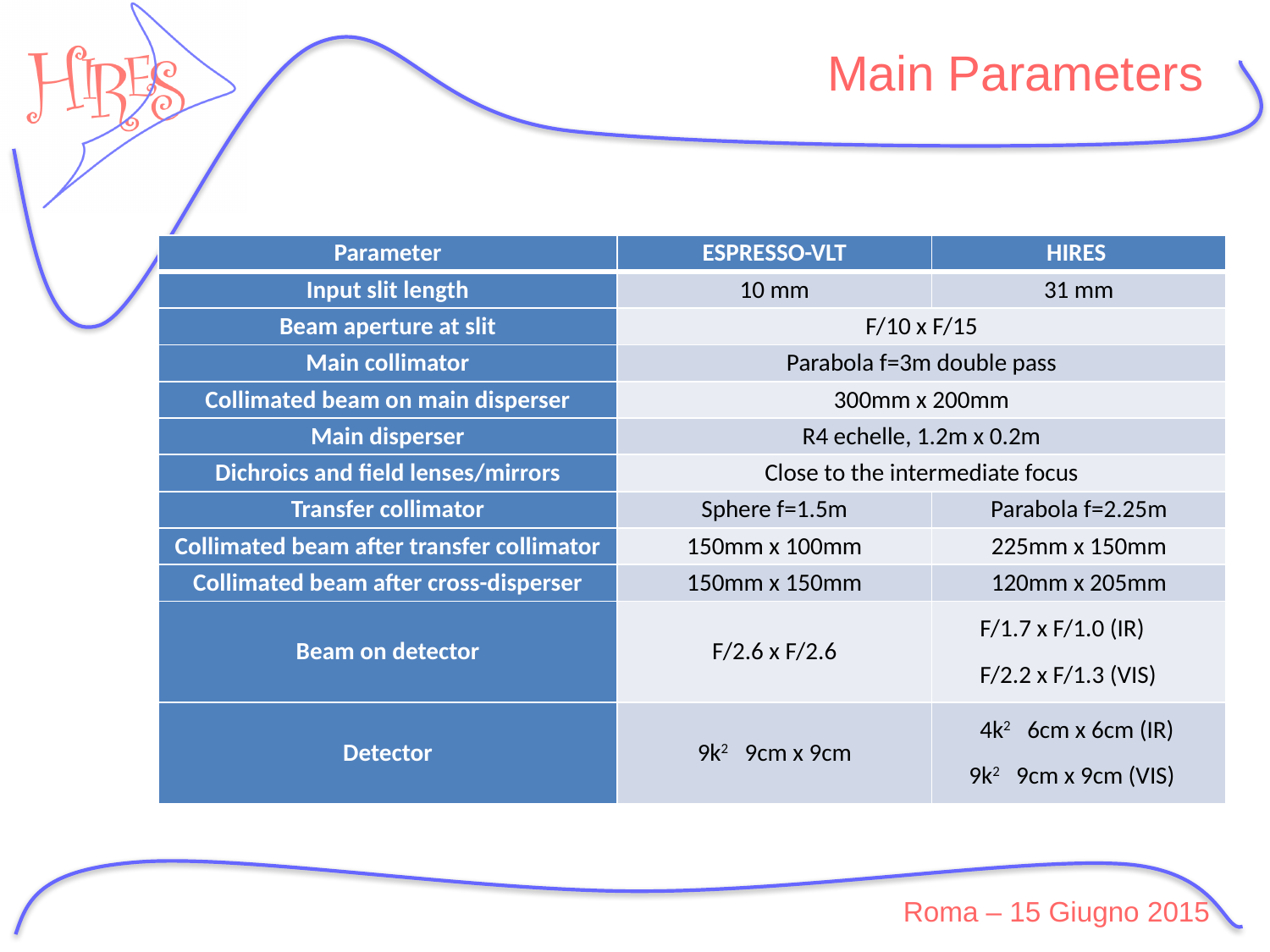

# Main Parameters
| Parameter | ESPRESSO-VLT | HIRES |
| --- | --- | --- |
| Input slit length | 10 mm | 31 mm |
| Beam aperture at slit | F/10 x F/15 |  |
| Main collimator | Parabola f=3m double pass |  |
| Collimated beam on main disperser | 300mm x 200mm |  |
| Main disperser | R4 echelle, 1.2m x 0.2m |  |
| Dichroics and field lenses/mirrors | Close to the intermediate focus |  |
| Transfer collimator | Sphere f=1.5m | Parabola f=2.25m |
| Collimated beam after transfer collimator | 150mm x 100mm | 225mm x 150mm |
| Collimated beam after cross-disperser | 150mm x 150mm | 120mm x 205mm |
| Beam on detector | F/2.6 x F/2.6 | F/1.7 x F/1.0 (IR) F/2.2 x F/1.3 (VIS) |
| Detector | 9k2 9cm x 9cm | 4k2 6cm x 6cm (IR) 9k2 9cm x 9cm (VIS) |